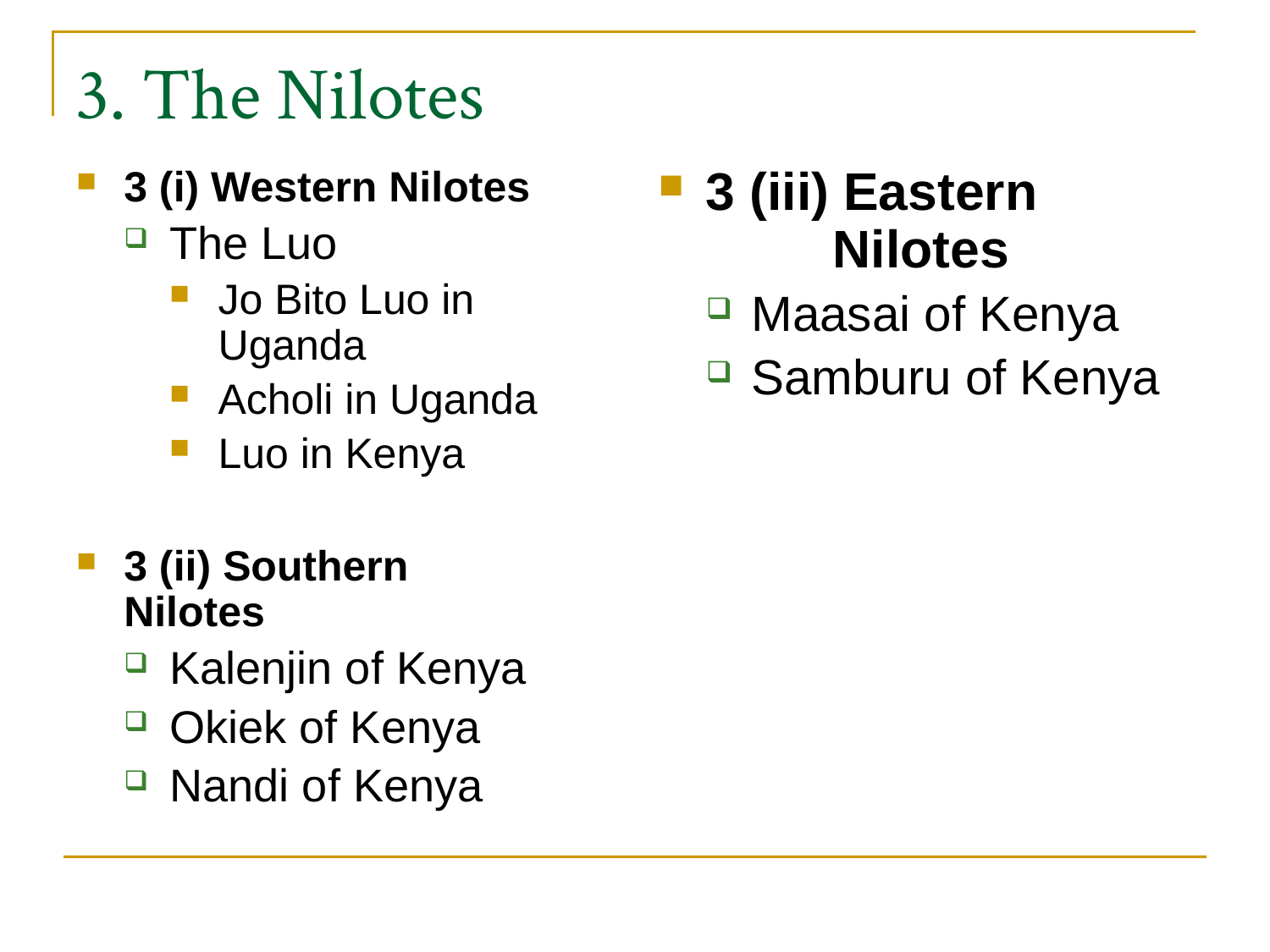

# 3. The Nilotes
3 (i) Western Nilotes
The Luo
Jo Bito Luo in Uganda
Acholi in Uganda
Luo in Kenya

3 (ii) Southern 	Nilotes
Kalenjin of Kenya
Okiek of Kenya
Nandi of Kenya

3 (iii) Eastern 		Nilotes
Maasai of Kenya
Samburu of Kenya